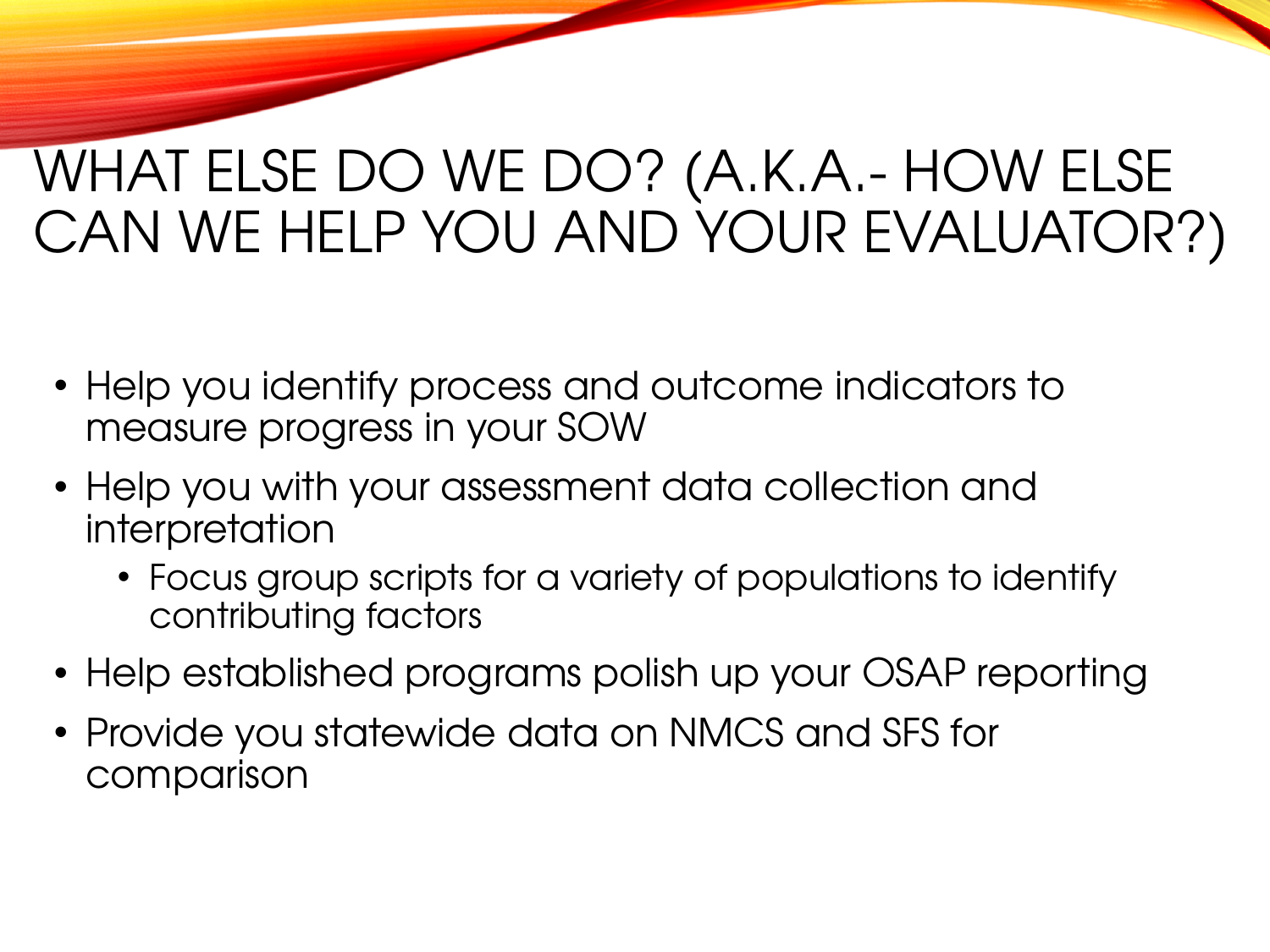

# What else do we do? (A.k.a.- How else can we help you and your evaluator?)
Help you identify process and outcome indicators to measure progress in your SOW
Help you with your assessment data collection and interpretation
Focus group scripts for a variety of populations to identify contributing factors
Help established programs polish up your OSAP reporting
Provide you statewide data on NMCS and SFS for comparison